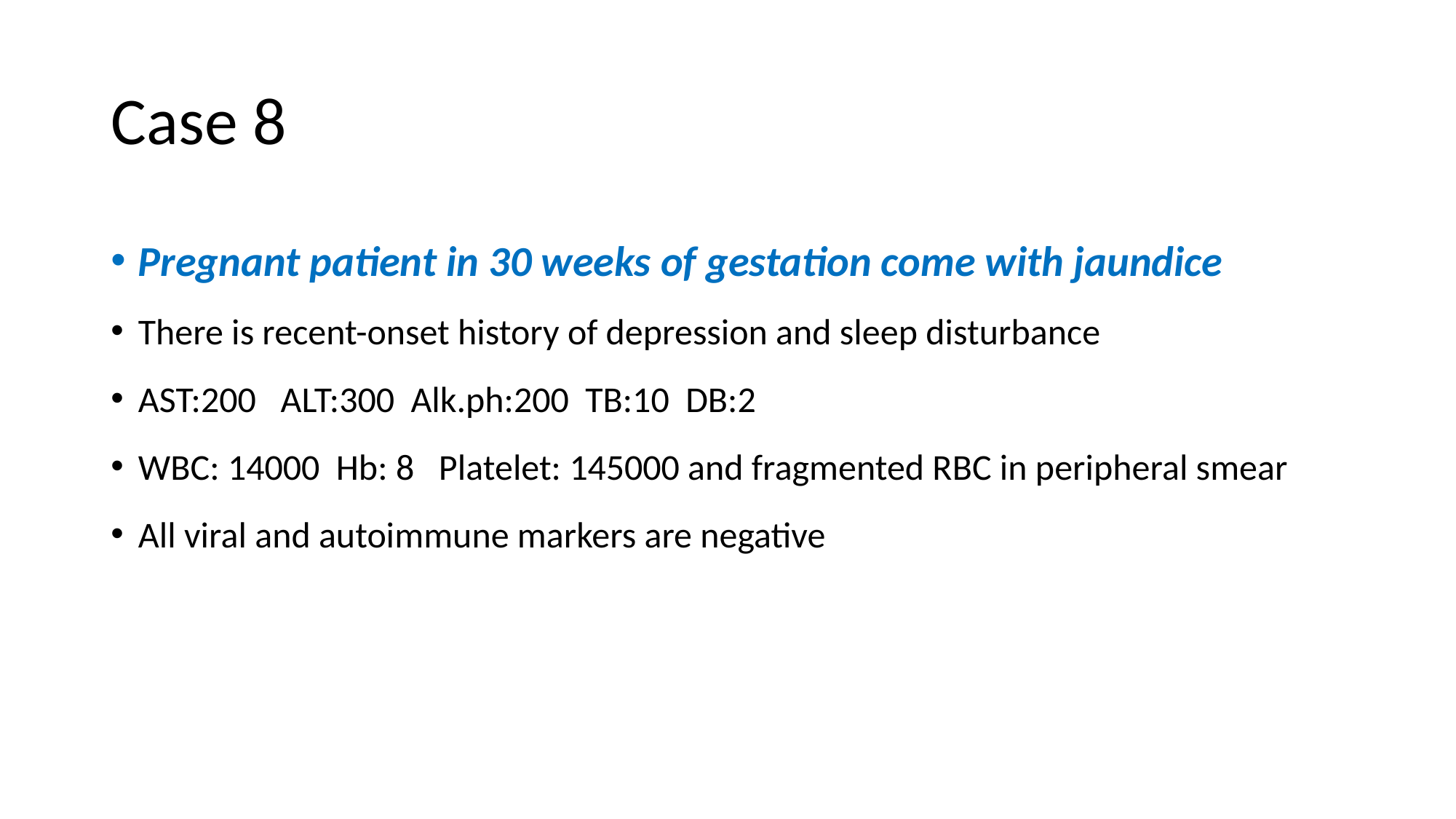

# Case 8
Pregnant patient in 30 weeks of gestation come with jaundice
There is recent-onset history of depression and sleep disturbance
AST:200   ALT:300  Alk.ph:200  TB:10  DB:2
WBC: 14000  Hb: 8   Platelet: 145000 and fragmented RBC in peripheral smear
All viral and autoimmune markers are negative